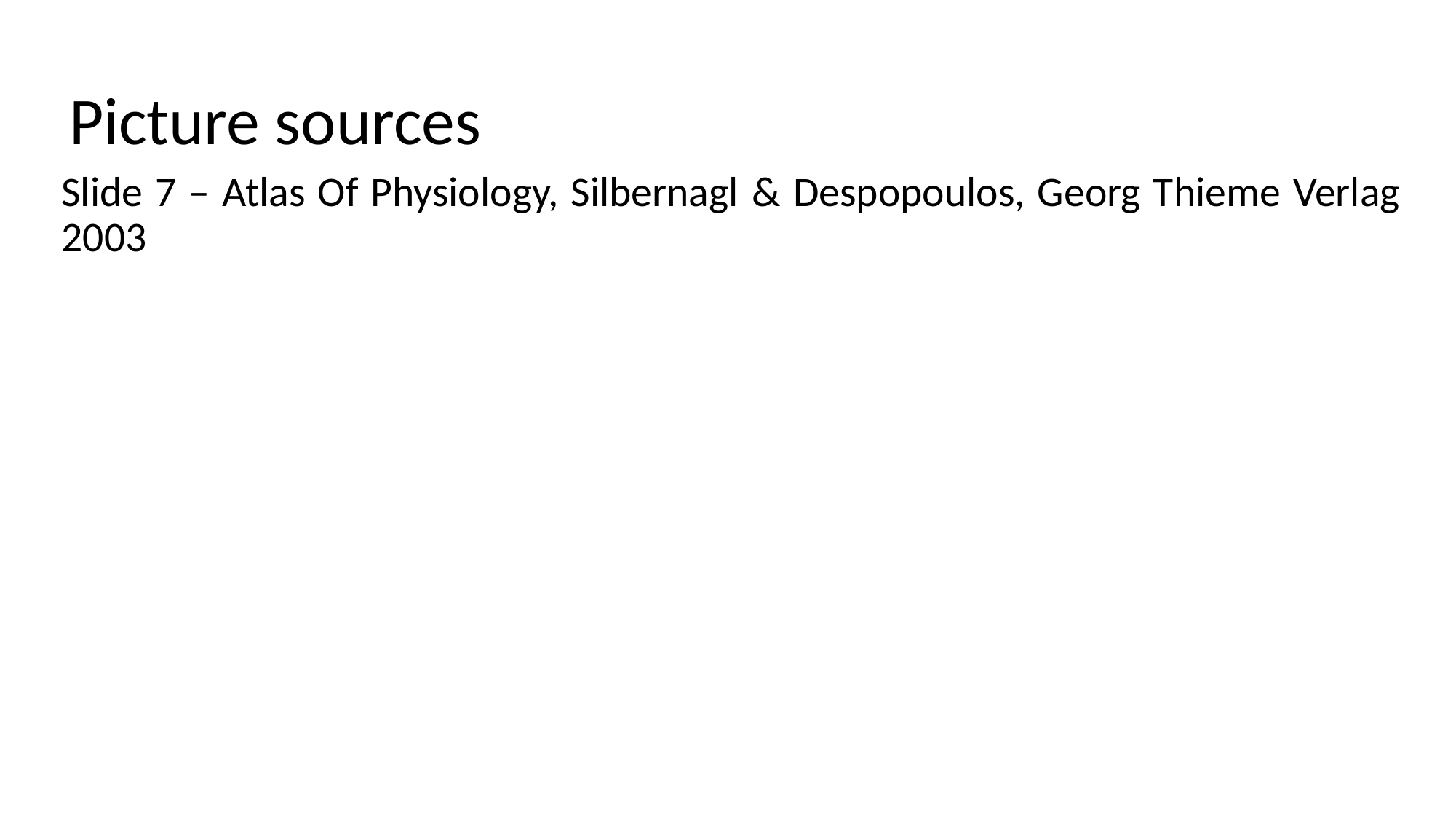

Picture sources
	Slide 7 – Atlas Of Physiology, Silbernagl & Despopoulos, Georg Thieme Verlag 2003